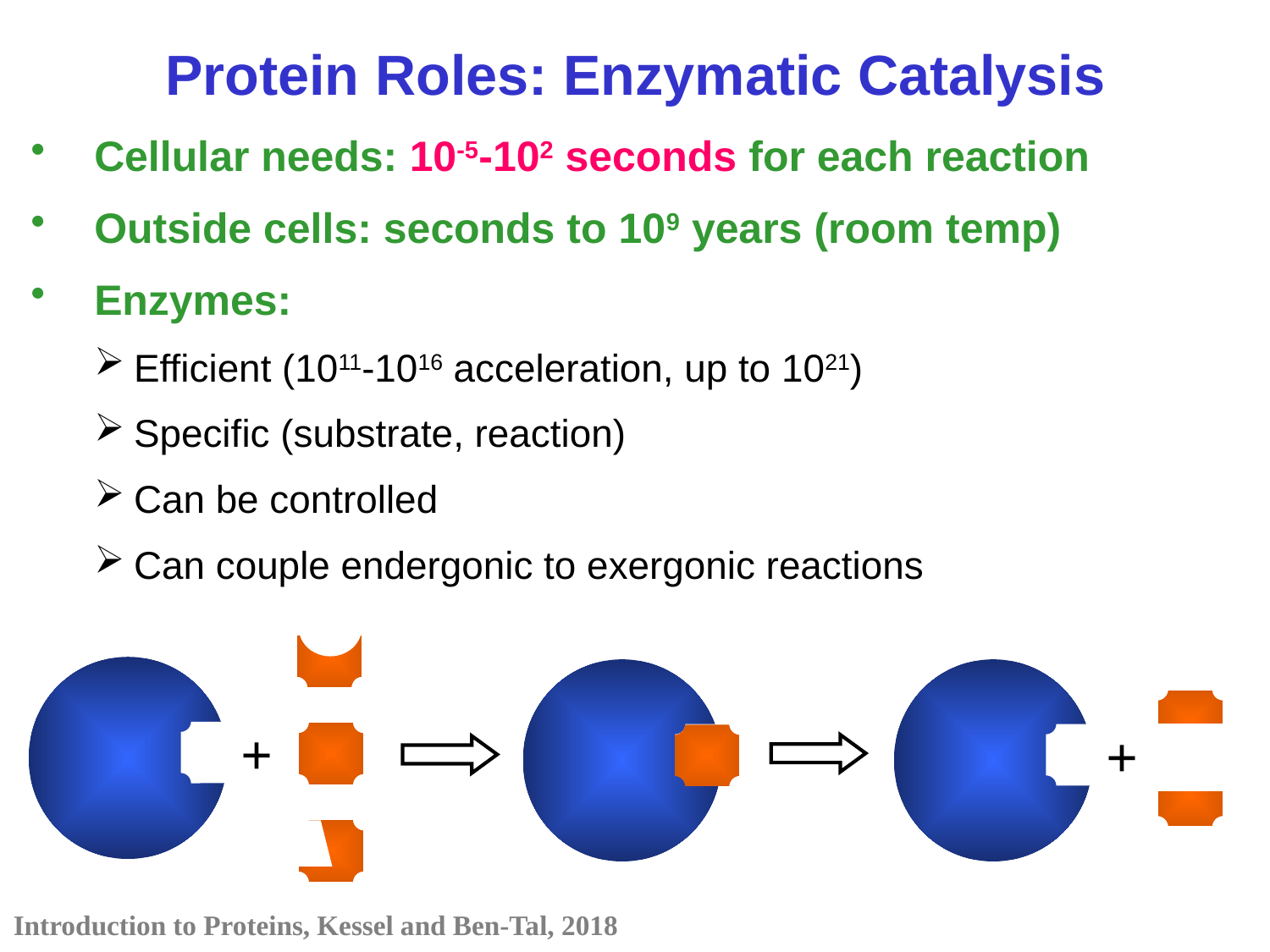

Protein Roles: Enzymatic Catalysis
Cellular needs: 10-5-102 seconds for each reaction
Outside cells: seconds to 109 years (room temp)
Enzymes:
Efficient (1011-1016 acceleration, up to 1021)
Specific (substrate, reaction)
Can be controlled
Can couple endergonic to exergonic reactions

+
+